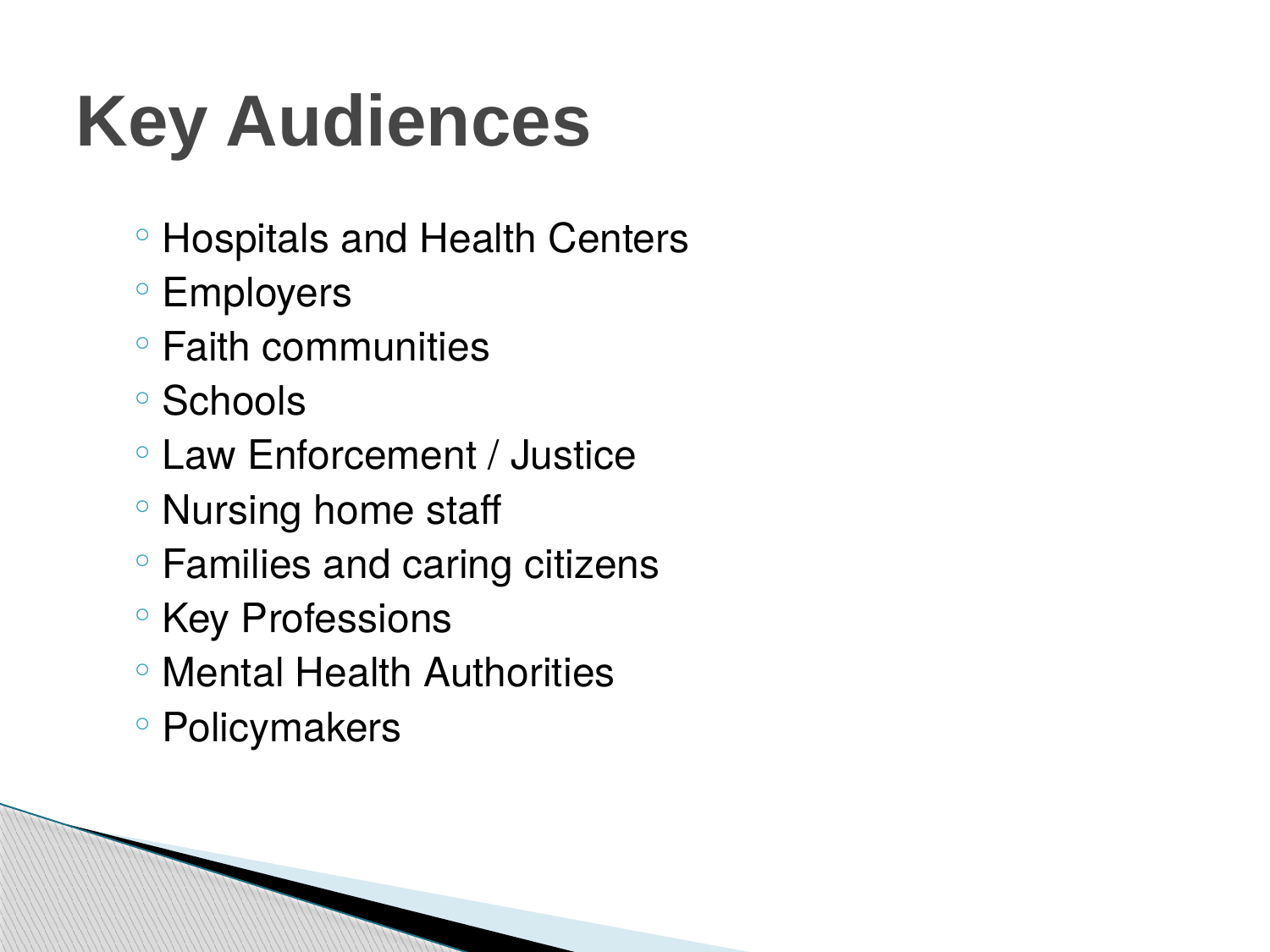

# Key Audiences
Hospitals and Health Centers
Employers
Faith communities
Schools
Law Enforcement / Justice
Nursing home staff
Families and caring citizens
Key Professions
Mental Health Authorities
Policymakers